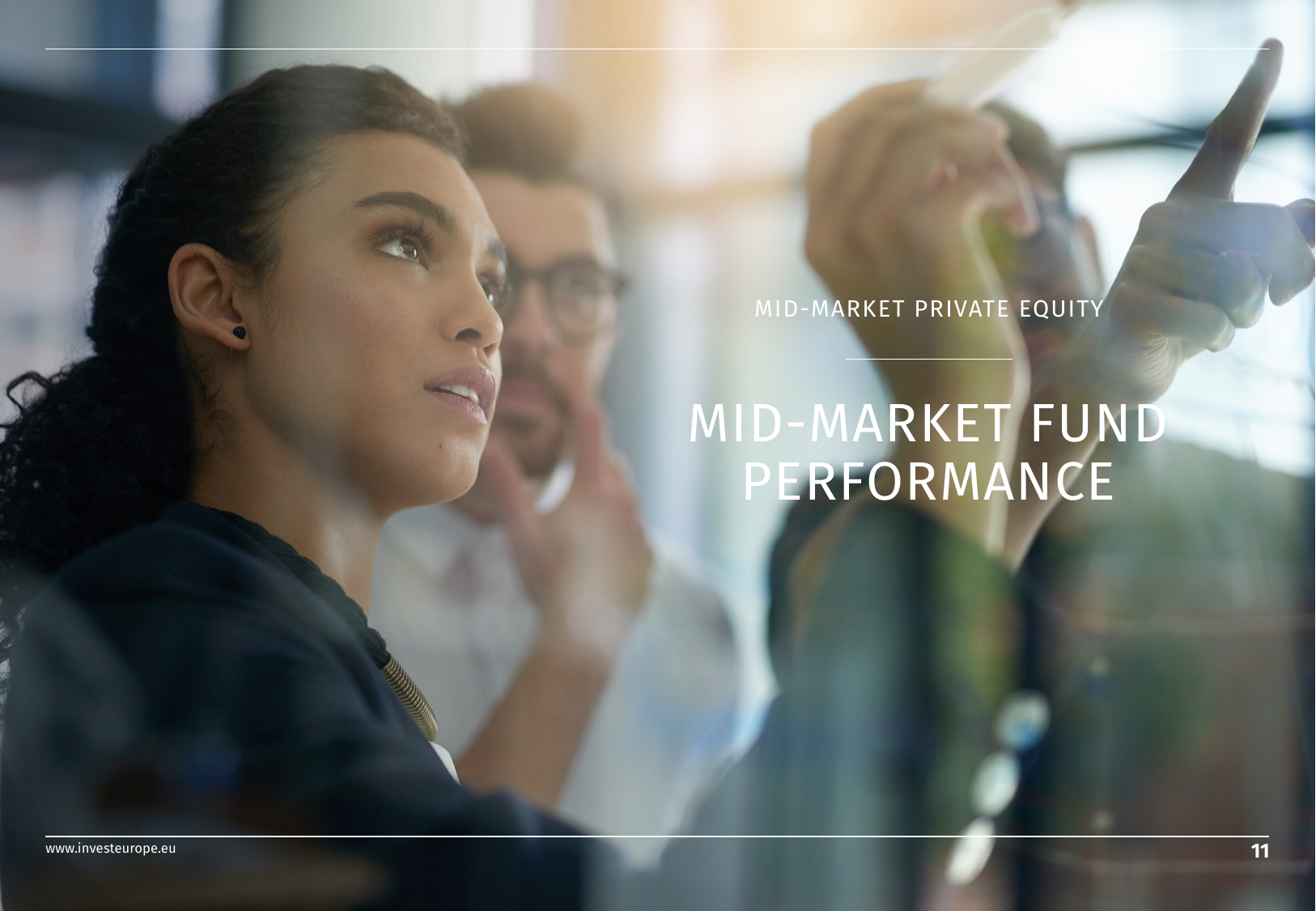

MID-MARKET PRIVATE EQUITY
# Mid-Market fund performance
11
www.investeurope.eu